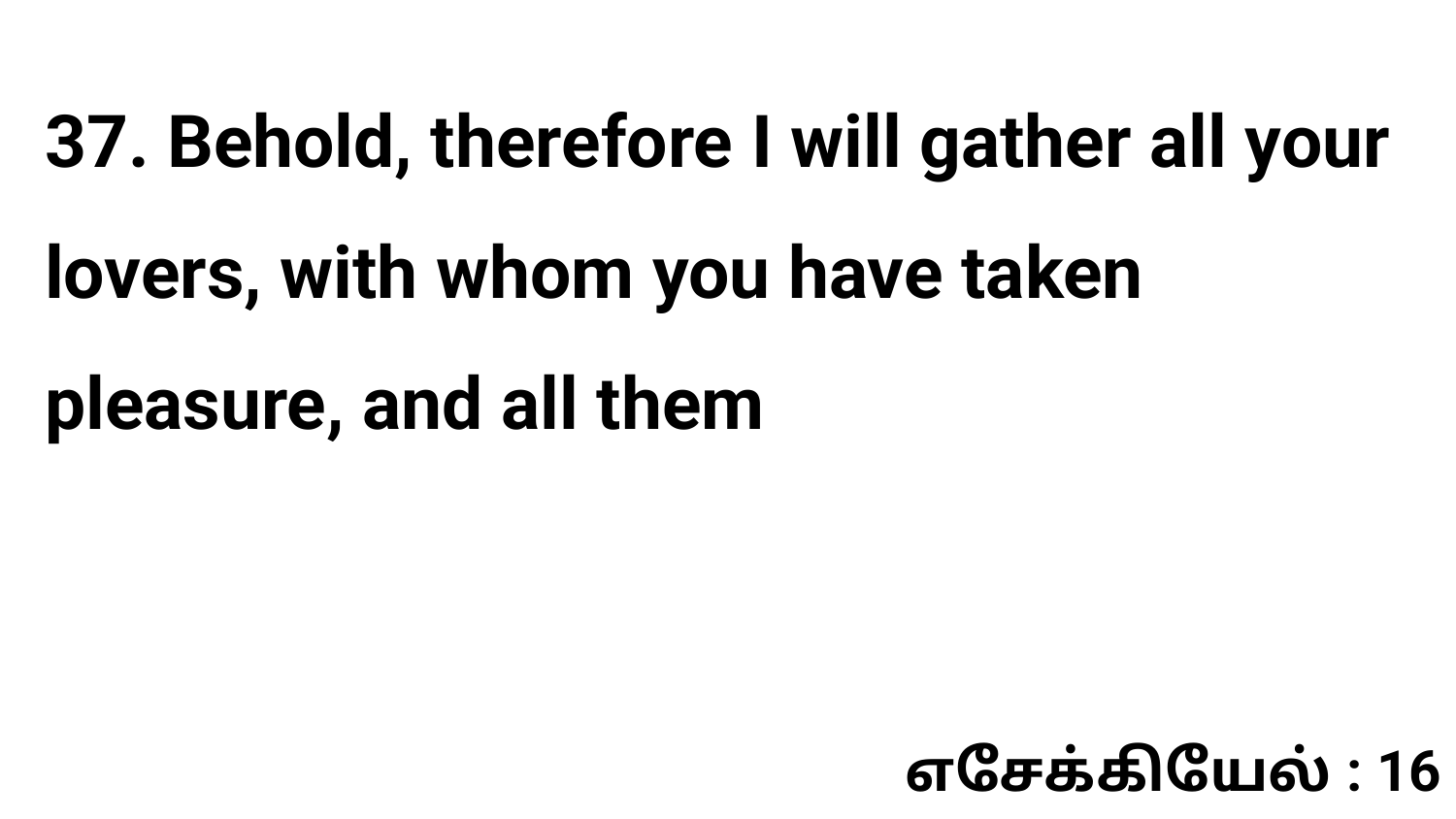

37. Behold, therefore I will gather all your lovers, with whom you have taken pleasure, and all them
எசேக்கியேல் : 16